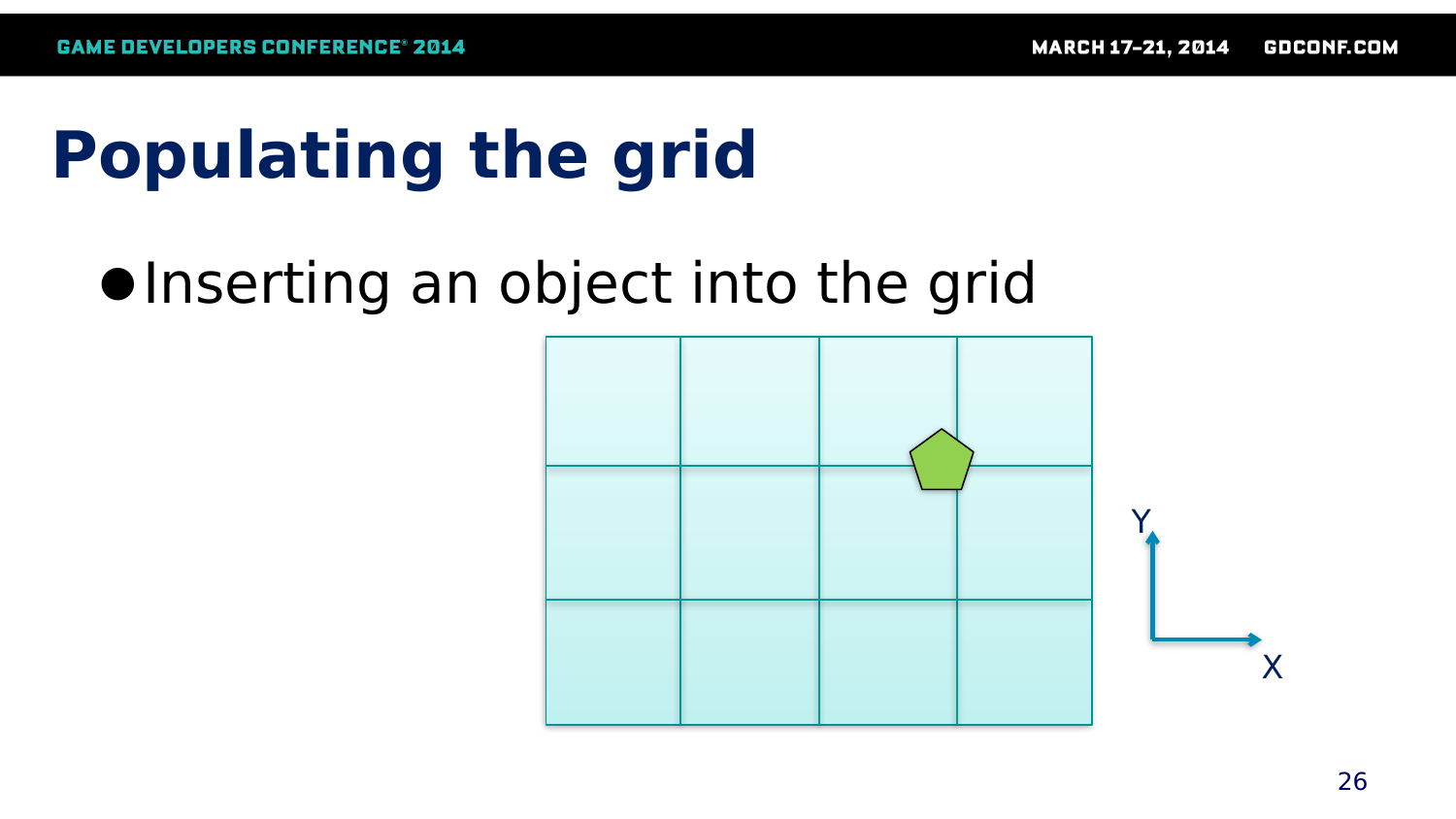

# Populating the grid
Inserting an object into the grid

Y
X
26